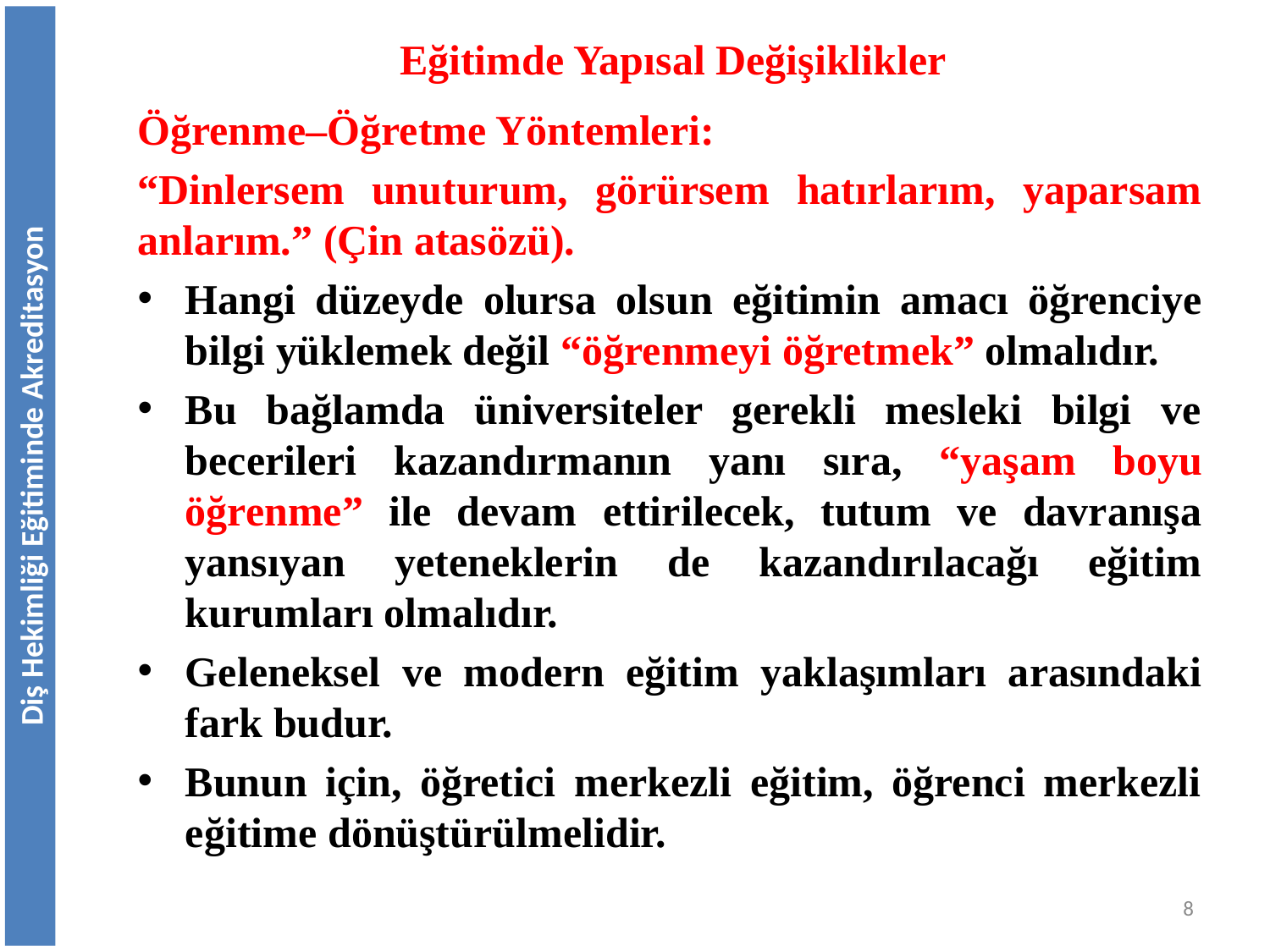

Eğitimde Yapısal Değişiklikler
Öğrenme–Öğretme Yöntemleri:
“Dinlersem unuturum, görürsem hatırlarım, yaparsam anlarım.” (Çin atasözü).
Hangi düzeyde olursa olsun eğitimin amacı öğrenciye bilgi yüklemek değil “öğrenmeyi öğretmek” olmalıdır.
Bu bağlamda üniversiteler gerekli mesleki bilgi ve becerileri kazandırmanın yanı sıra, “yaşam boyu öğrenme” ile devam ettirilecek, tutum ve davranışa yansıyan yeteneklerin de kazandırılacağı eğitim kurumları olmalıdır.
Geleneksel ve modern eğitim yaklaşımları arasındaki fark budur.
Bunun için, öğretici merkezli eğitim, öğrenci merkezli eğitime dönüştürülmelidir.
Diş Hekimliği Eğitiminde Akreditasyon
8